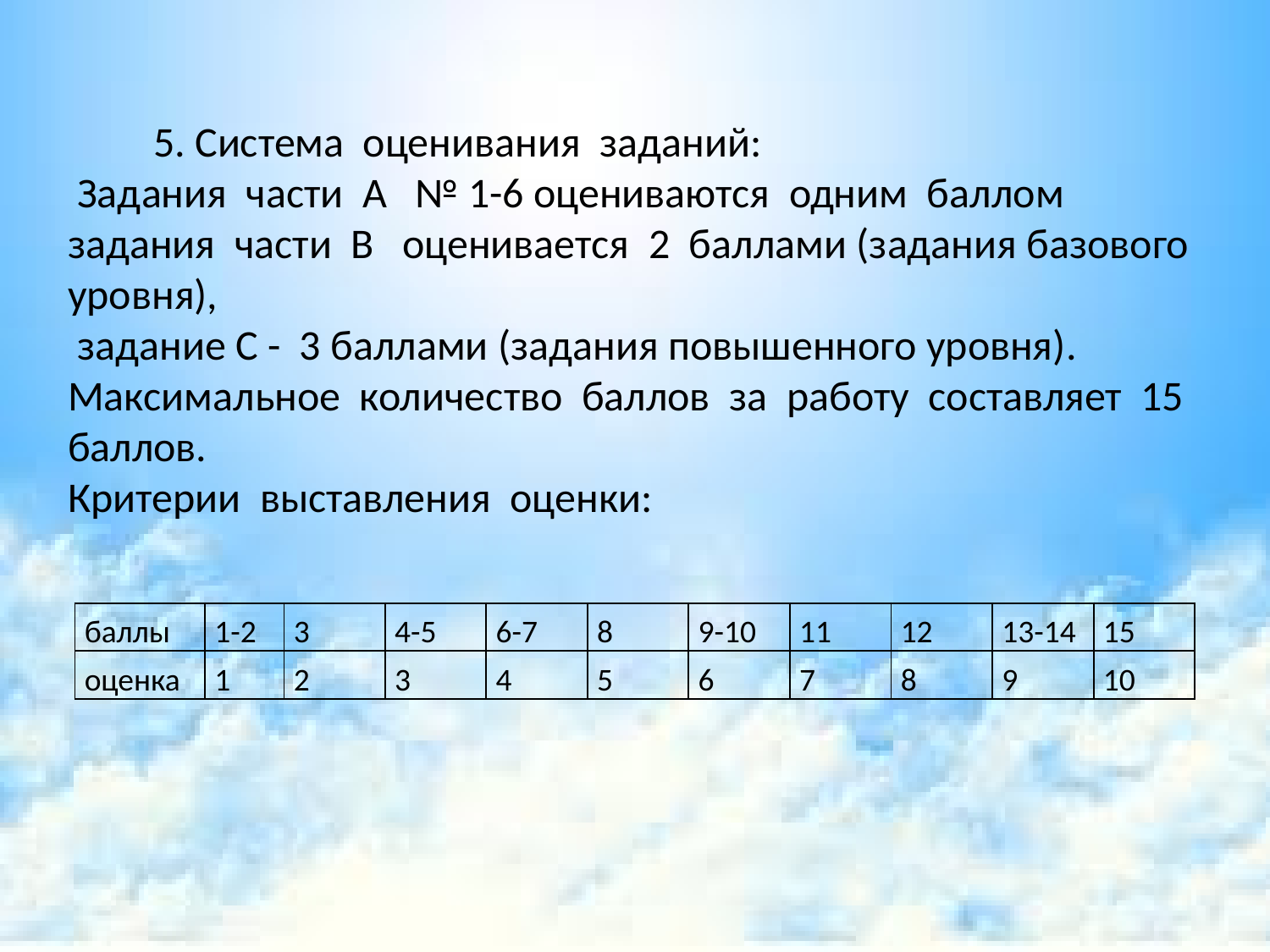

5. Система  оценивания  заданий:
 Задания  части  А   № 1-6 оцениваются  одним  баллом
задания  части  В   оценивается  2  баллами (задания базового уровня),
 задание С -  3 баллами (задания повышенного уровня).
Максимальное  количество  баллов  за  работу  составляет  15 баллов.
Критерии  выставления  оценки:

| баллы | 1-2 | 3 | 4-5 | 6-7 | 8 | 9-10 | 11 | 12 | 13-14 | 15 |
| --- | --- | --- | --- | --- | --- | --- | --- | --- | --- | --- |
| оценка | 1 | 2 | 3 | 4 | 5 | 6 | 7 | 8 | 9 | 10 |